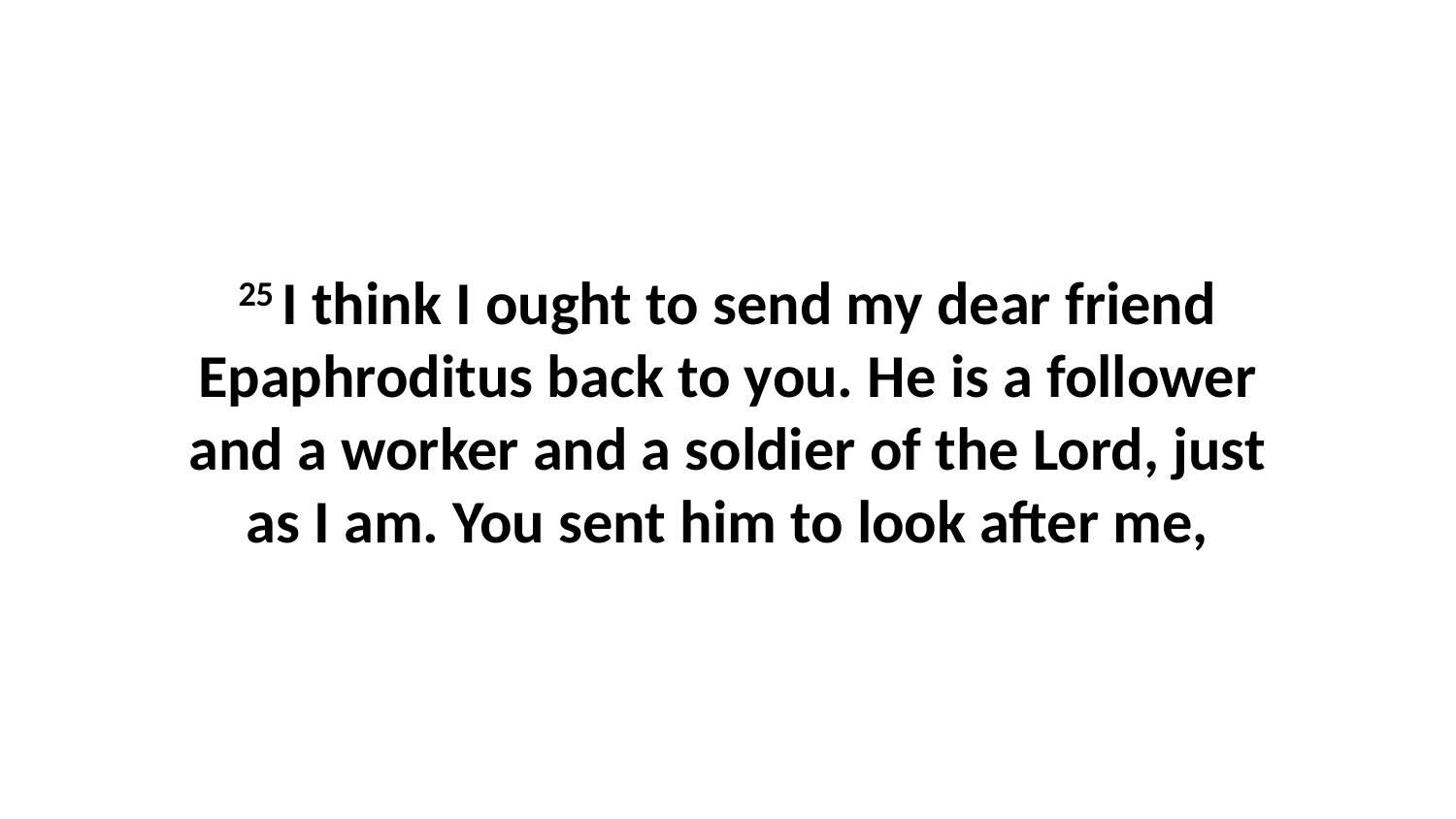

25 I think I ought to send my dear friend Epaphroditus back to you. He is a follower and a worker and a soldier of the Lord, just as I am. You sent him to look after me,